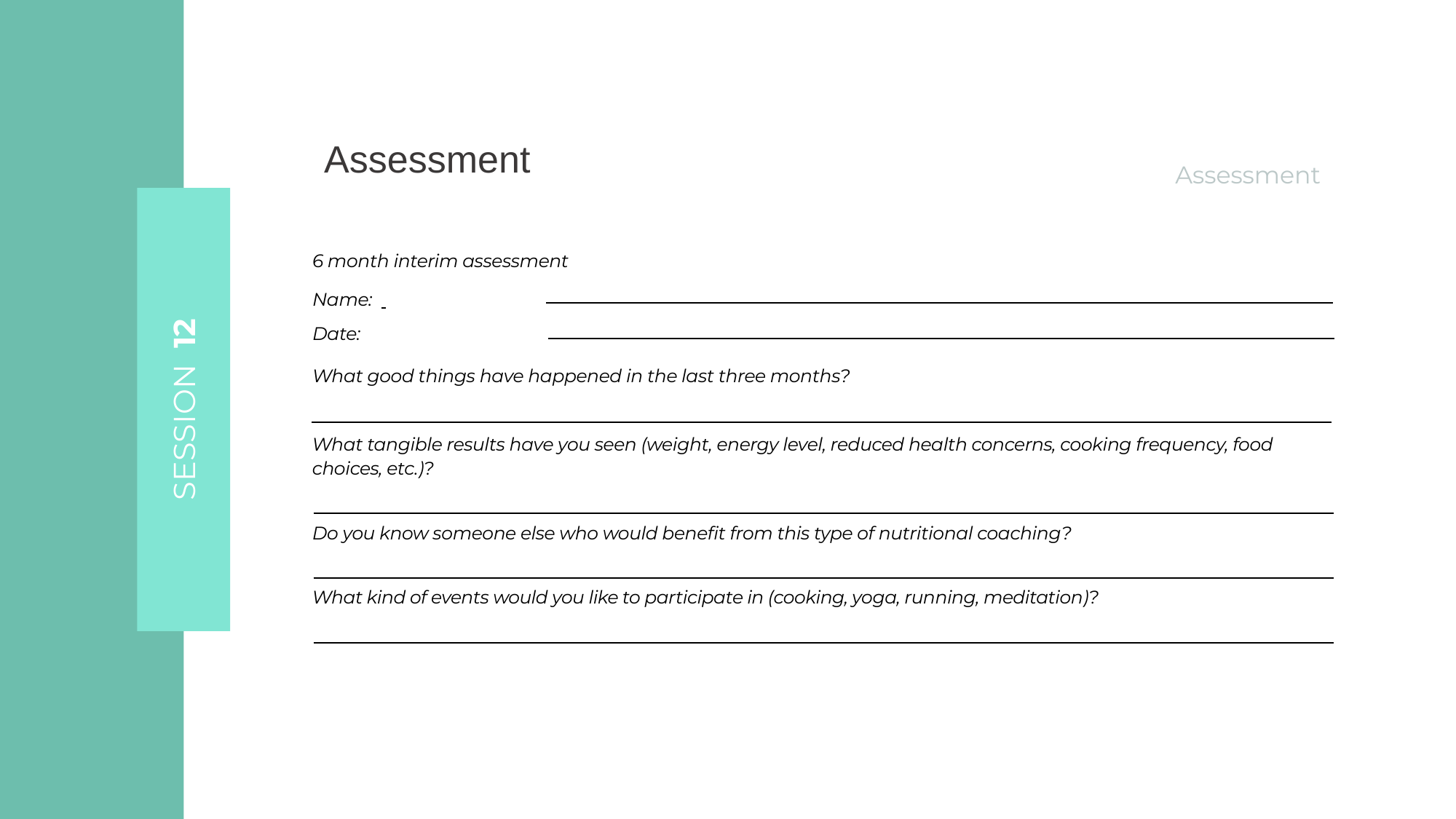

Assessment
Assessment
6 month interim assessment

Name:
Date:

What good things have happened in the last three months?

SESSION  12

What tangible results have you seen (weight, energy level, reduced health concerns, cooking frequency, food choices, etc.)?

Do you know someone else who would benefit from this type of nutritional coaching?

What kind of events would you like to participate in (cooking, yoga, running, meditation)?